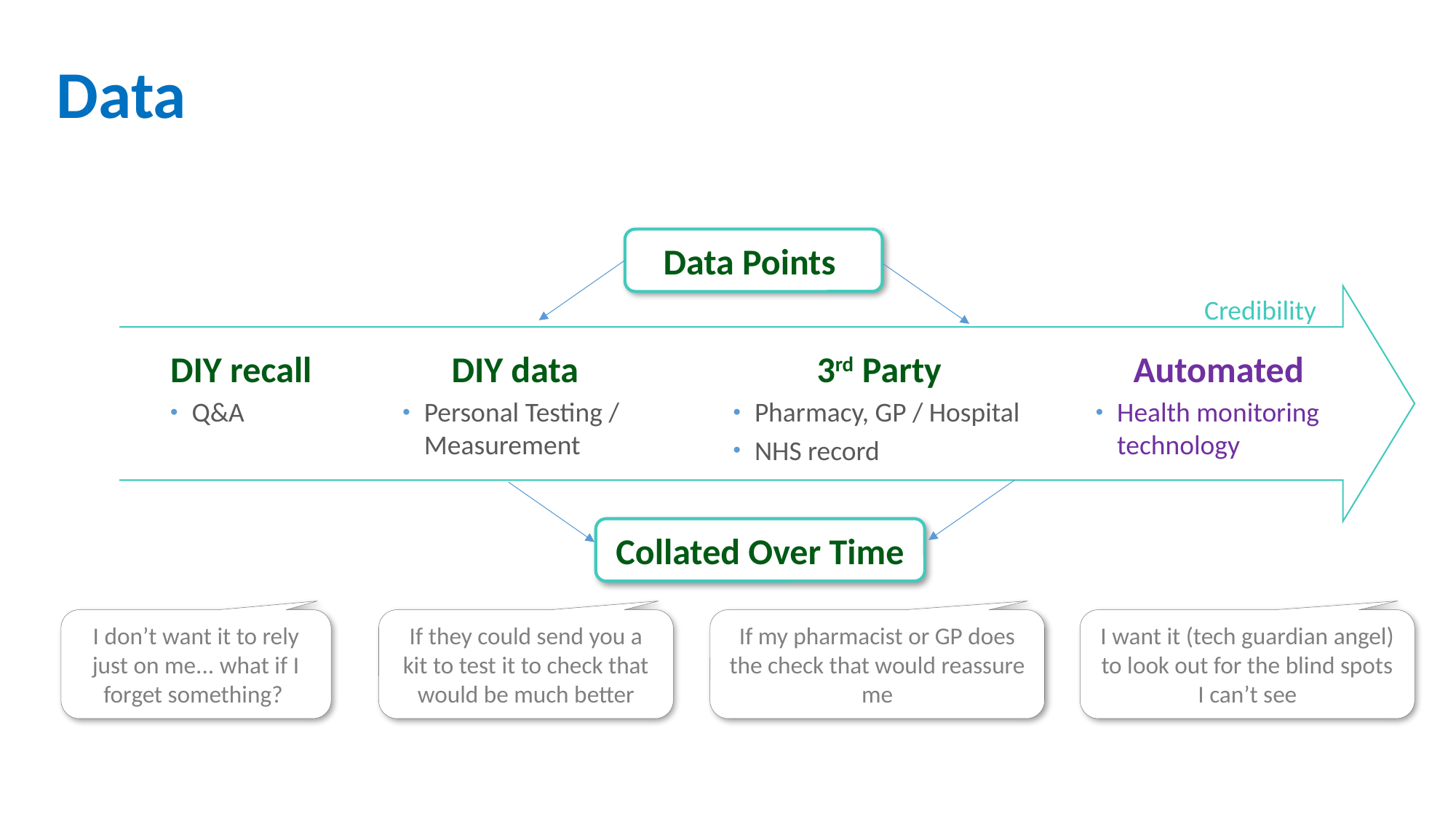

# Data
Data Points

Credibility
DIY recall
Q&A
DIY data
Personal Testing / Measurement
3rd Party
Pharmacy, GP / Hospital
NHS record
Automated
Health monitoring technology

Collated Over Time
I don’t want it to rely just on me... what if I forget something?
If they could send you a kit to test it to check that would be much better
If my pharmacist or GP does the check that would reassure me
I want it (tech guardian angel) to look out for the blind spots I can’t see